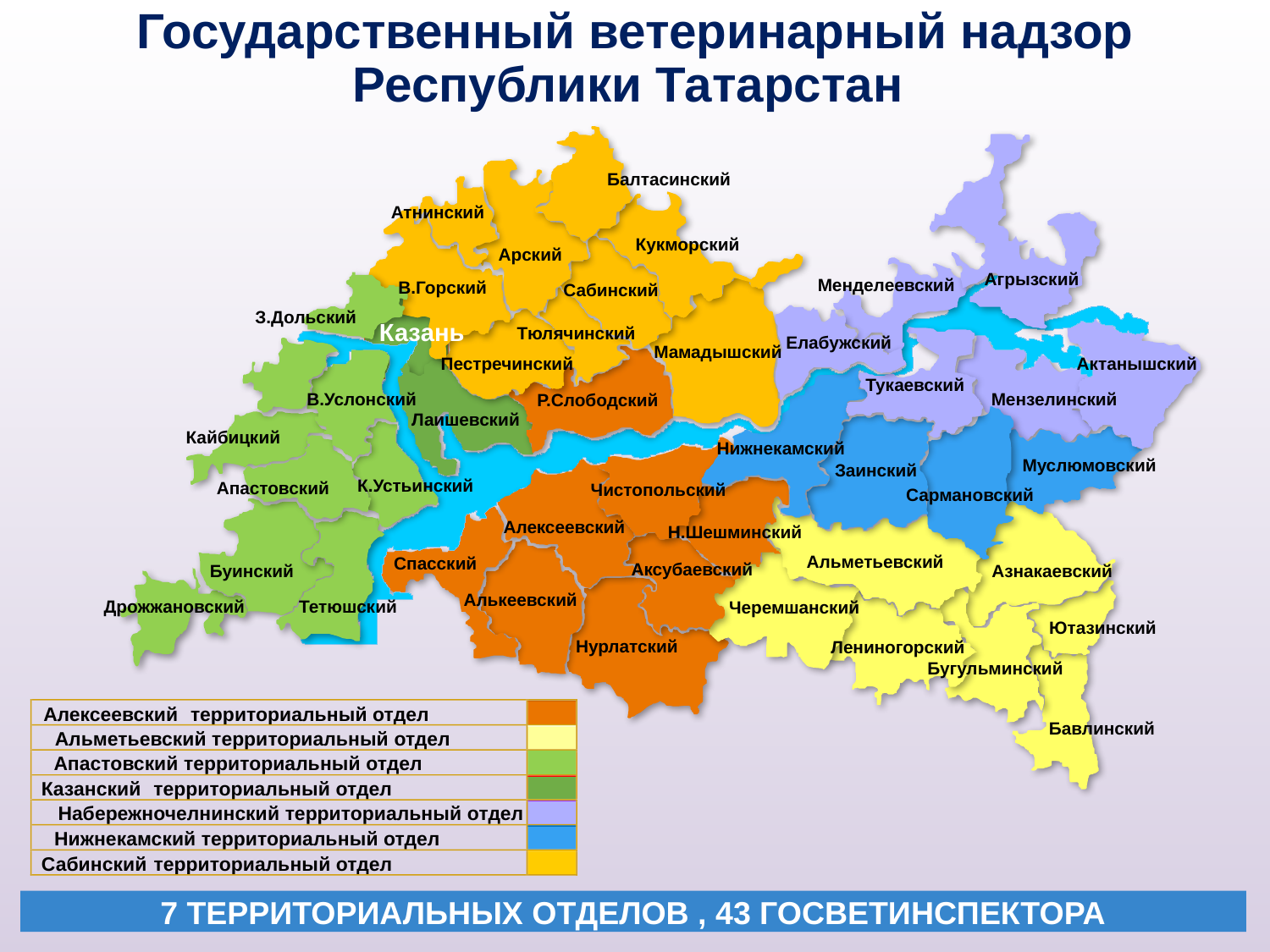

# Государственный ветеринарный надзор Республики Татарстан

Балтасинский

Атнинский

Кукморский

Арский

Агрызский
Менделеевский
В.Горский

Сабинский

З.Дольский

Казань
Тюлячинский

Елабужский

Мамадышский

Пестречинский
Актанышский

Тукаевский

В.Услонский
Мензелинский
Р.Слободский

Лаишевский

Кайбицкий

Нижнекамский

Муслюмовский
Заинский

К.Устьинский
Апастовский
Чистопольский

Сармановский

Алексеевский

Н.Шешминский

Альметьевский
Спасский

Аксубаевский
Буинский
Азнакаевский

Алькеевский

Тетюшский
Дрожжановский
Черемшанский
Ютазинский
Нурлатский
Лениногорский

Бугульминский
Бавлинский

Алексеевский
территориальный отдел

Альметьевский территориальный отдел

Апастовский территориальный отдел

Казанский

территориальный отдел

Набережночелнинский территориальный отдел

Нижнекамский территориальный отдел

Сабинский
территориальный отдел

7 ТЕРРИТОРИАЛЬНЫХ ОТДЕЛОВ , 43 ГОСВЕТИНСПЕКТОРА